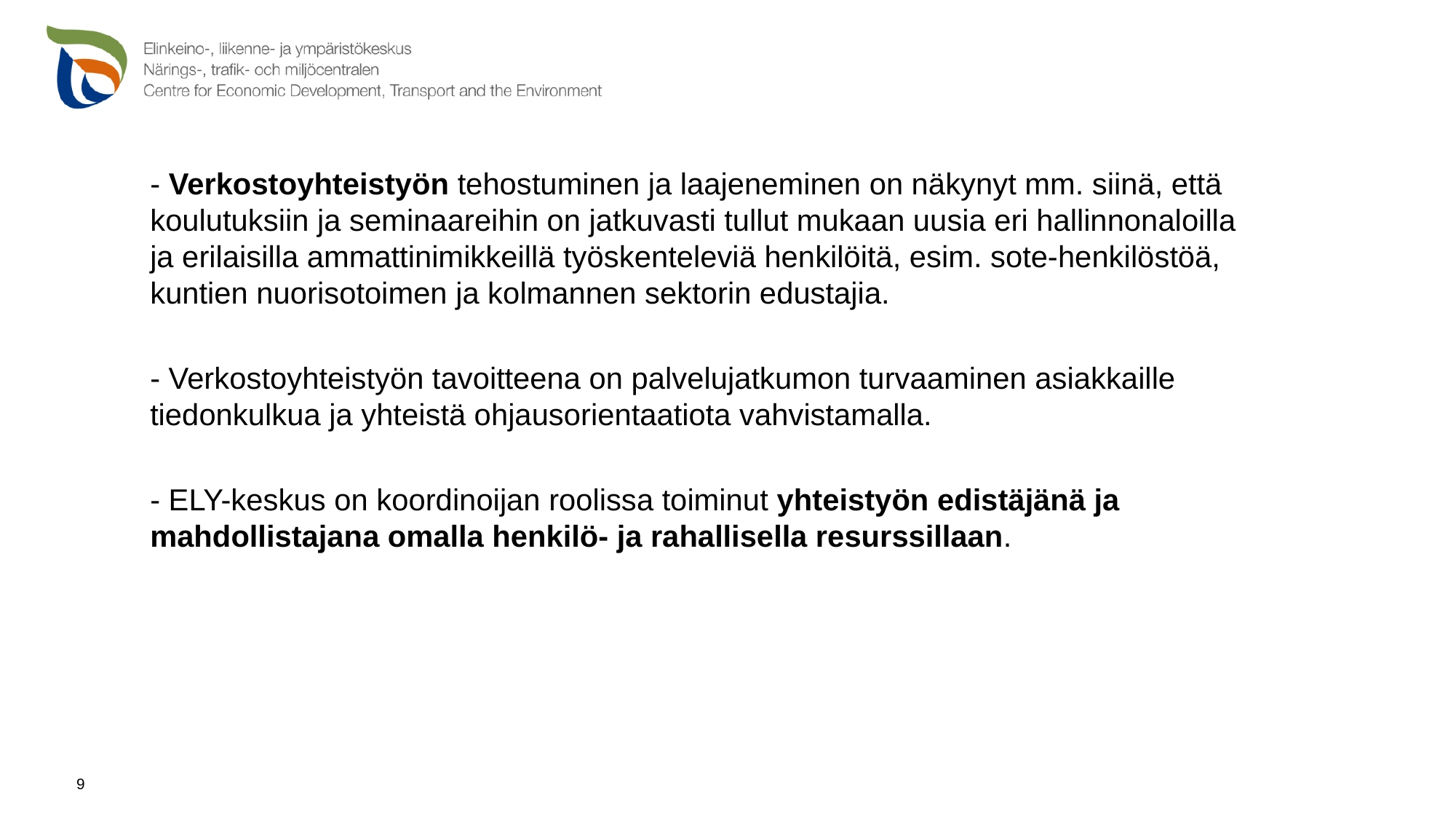

- Verkostoyhteistyön tehostuminen ja laajeneminen on näkynyt mm. siinä, että koulutuksiin ja seminaareihin on jatkuvasti tullut mukaan uusia eri hallinnonaloilla ja erilaisilla ammattinimikkeillä työskenteleviä henkilöitä, esim. sote-henkilöstöä, kuntien nuorisotoimen ja kolmannen sektorin edustajia.

- Verkostoyhteistyön tavoitteena on palvelujatkumon turvaaminen asiakkaille tiedonkulkua ja yhteistä ohjausorientaatiota vahvistamalla.

- ELY-keskus on koordinoijan roolissa toiminut yhteistyön edistäjänä ja mahdollistajana omalla henkilö- ja rahallisella resurssillaan.

9